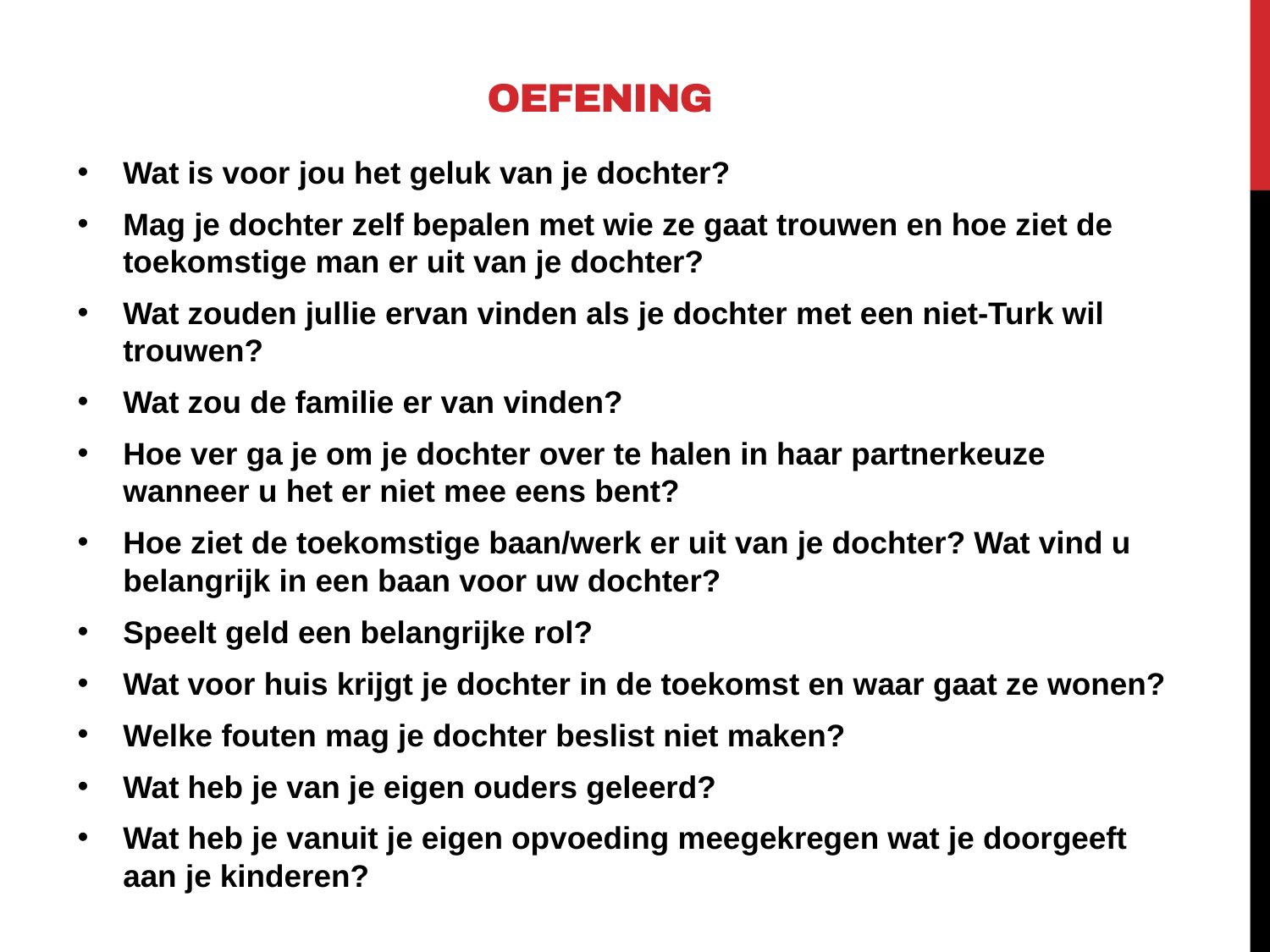

# Oefening
Wat is voor jou het geluk van je dochter?
Mag je dochter zelf bepalen met wie ze gaat trouwen en hoe ziet de toekomstige man er uit van je dochter?
Wat zouden jullie ervan vinden als je dochter met een niet-Turk wil trouwen?
Wat zou de familie er van vinden?
Hoe ver ga je om je dochter over te halen in haar partnerkeuze wanneer u het er niet mee eens bent?
Hoe ziet de toekomstige baan/werk er uit van je dochter? Wat vind u belangrijk in een baan voor uw dochter?
Speelt geld een belangrijke rol?
Wat voor huis krijgt je dochter in de toekomst en waar gaat ze wonen?
Welke fouten mag je dochter beslist niet maken?
Wat heb je van je eigen ouders geleerd?
Wat heb je vanuit je eigen opvoeding meegekregen wat je doorgeeft aan je kinderen?